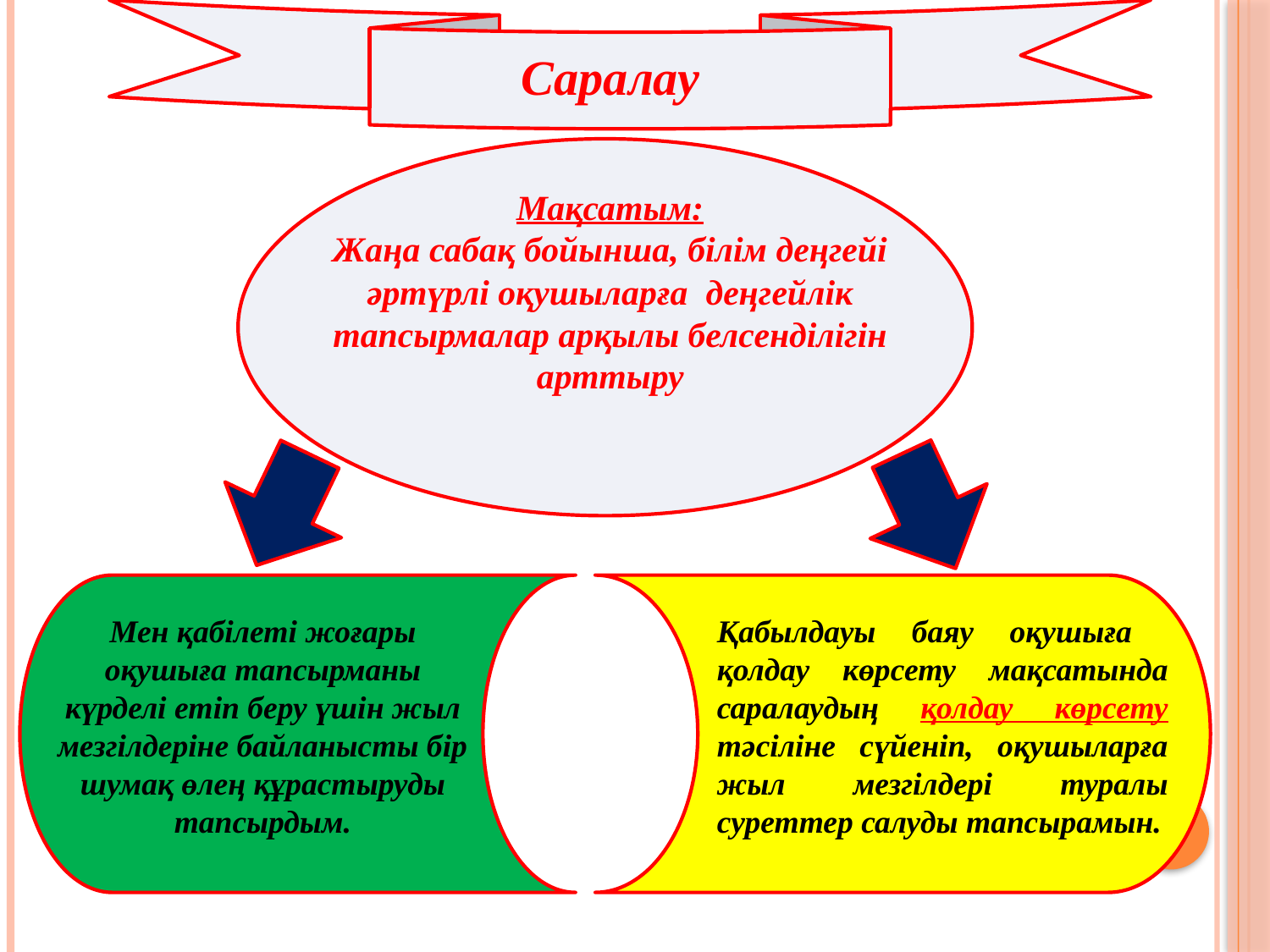

Саралау

Мақсатым:
Жаңа сабақ бойынша, білім деңгейі әртүрлі оқушыларға  деңгейлік тапсырмалар арқылы белсенділігін арттыру

Мен қабілеті жоғары оқушыға тапсырманы күрделі етіп беру үшін жыл мезгілдеріне байланысты бір шумақ өлең құрастыруды тапсырдым.

Қабылдауы баяу оқушыға  қолдау көрсету мақсатында саралаудың қолдау көрсету тәсіліне сүйеніп, оқушыларға жыл мезгілдері туралы суреттер салуды тапсырамын.